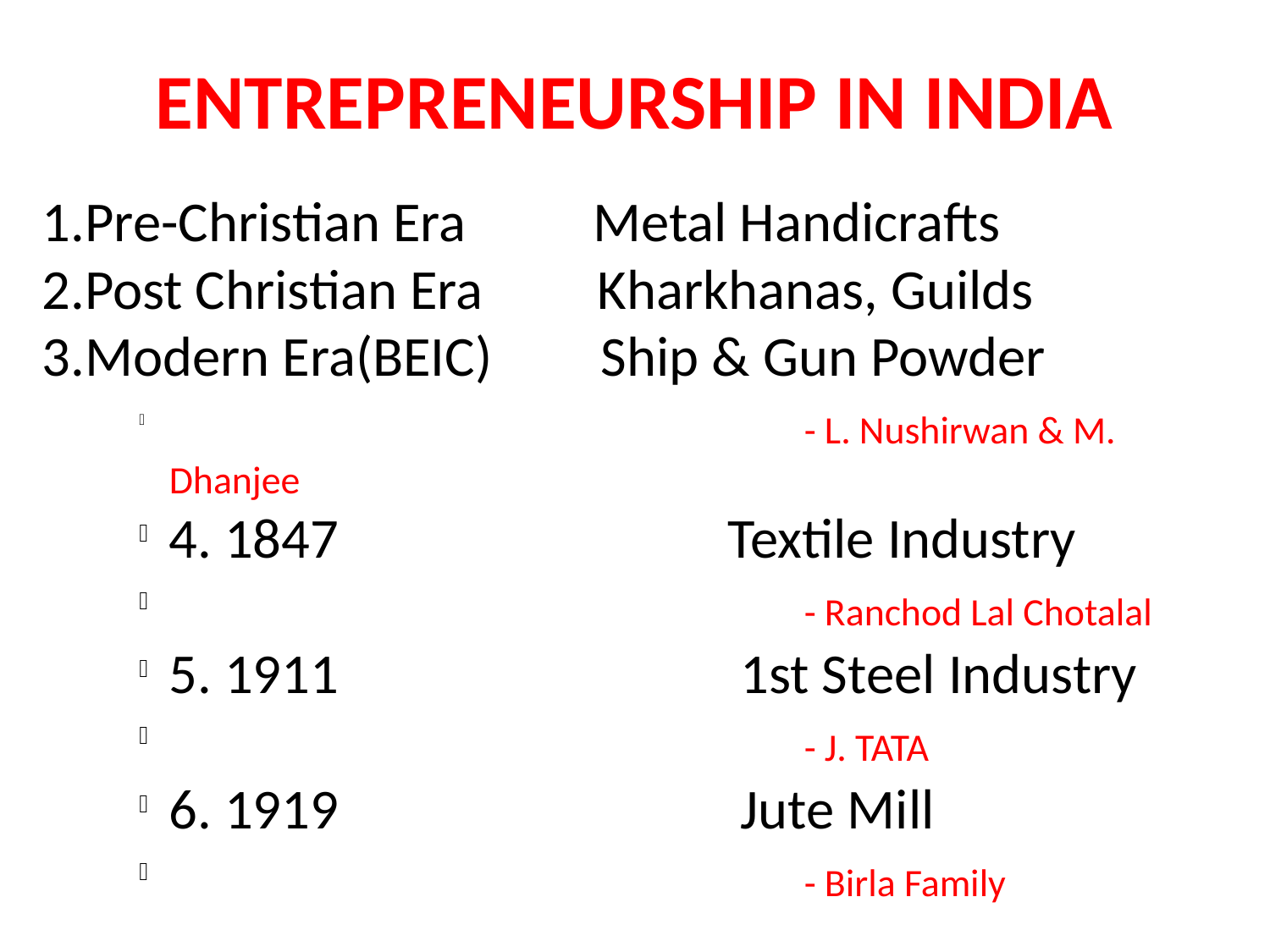

ENTREPRENEURSHIP IN INDIA
Pre-Christian Era          Metal Handicrafts
Post Christian Era         Kharkhanas, Guilds
Modern Era(BEIC) 	    Ship & Gun Powder
					- L. Nushirwan & M. Dhanjee
4. 1847			    Textile Industry
					- Ranchod Lal Chotalal
5. 1911			     1st Steel Industry
					- J. TATA
6. 1919			     Jute Mill
					- Birla Family